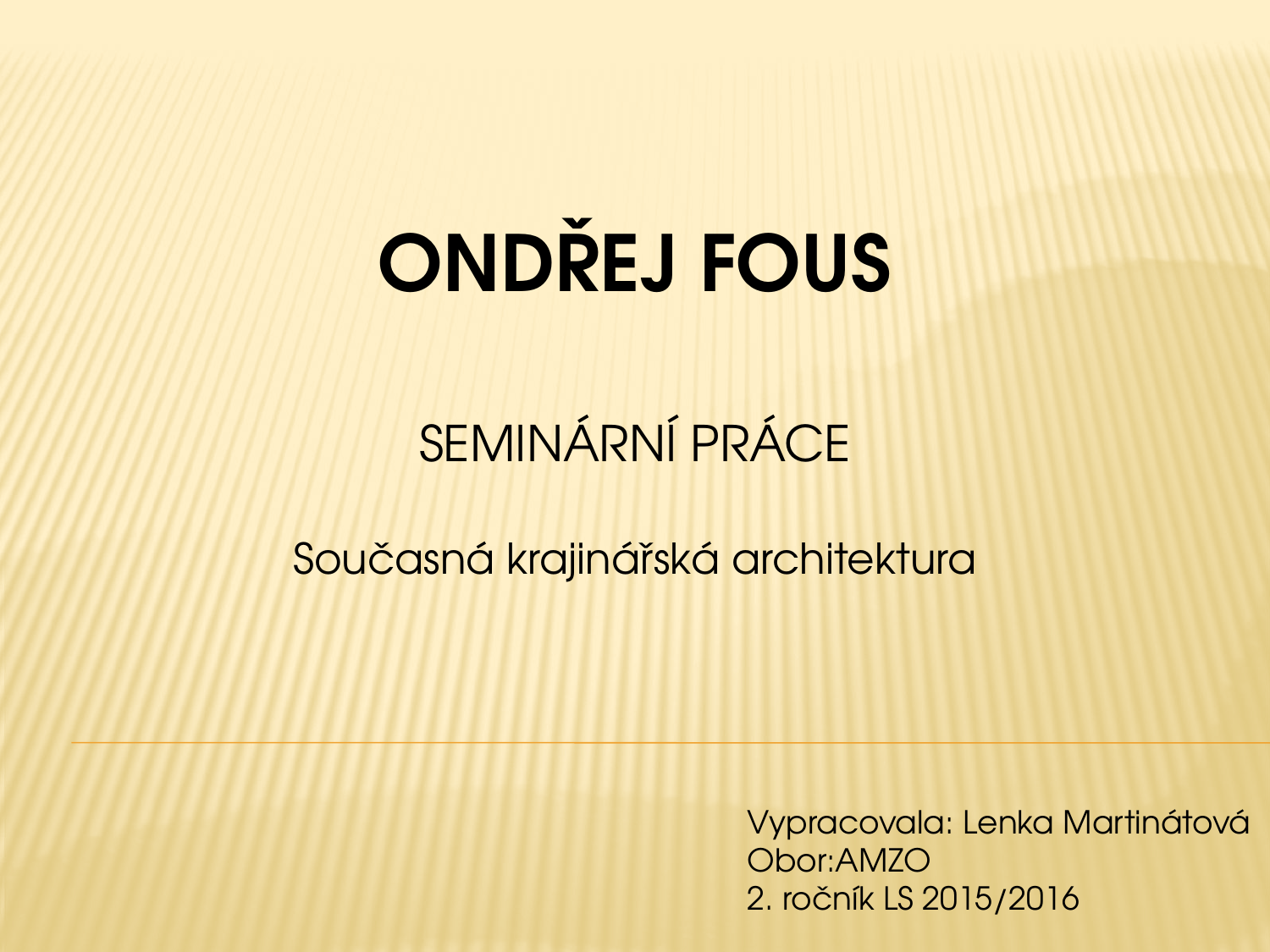

ONDŘEJ FOUS
SEMINÁRNÍ PRÁCE
Současná krajinářská architektura
Vypracovala: Lenka Martinátová
Obor:AMZO
2. ročník LS 2015/2016